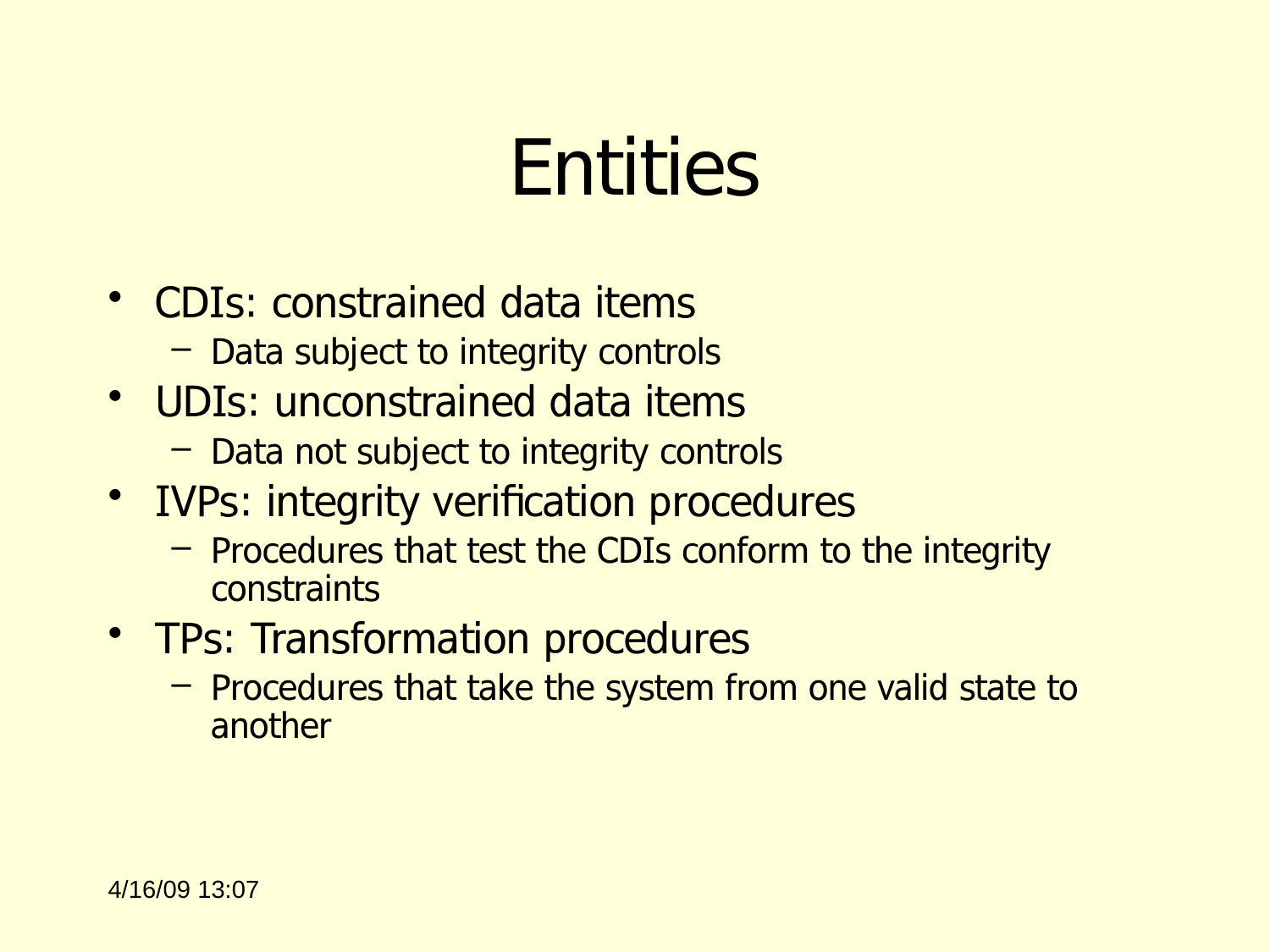

# Entities
CDIs: constrained data items
Data subject to integrity controls
UDIs: unconstrained data items
Data not subject to integrity controls
IVPs: integrity verification procedures
Procedures that test the CDIs conform to the integrity constraints
TPs: Transformation procedures
Procedures that take the system from one valid state to another
4/16/09 13:07